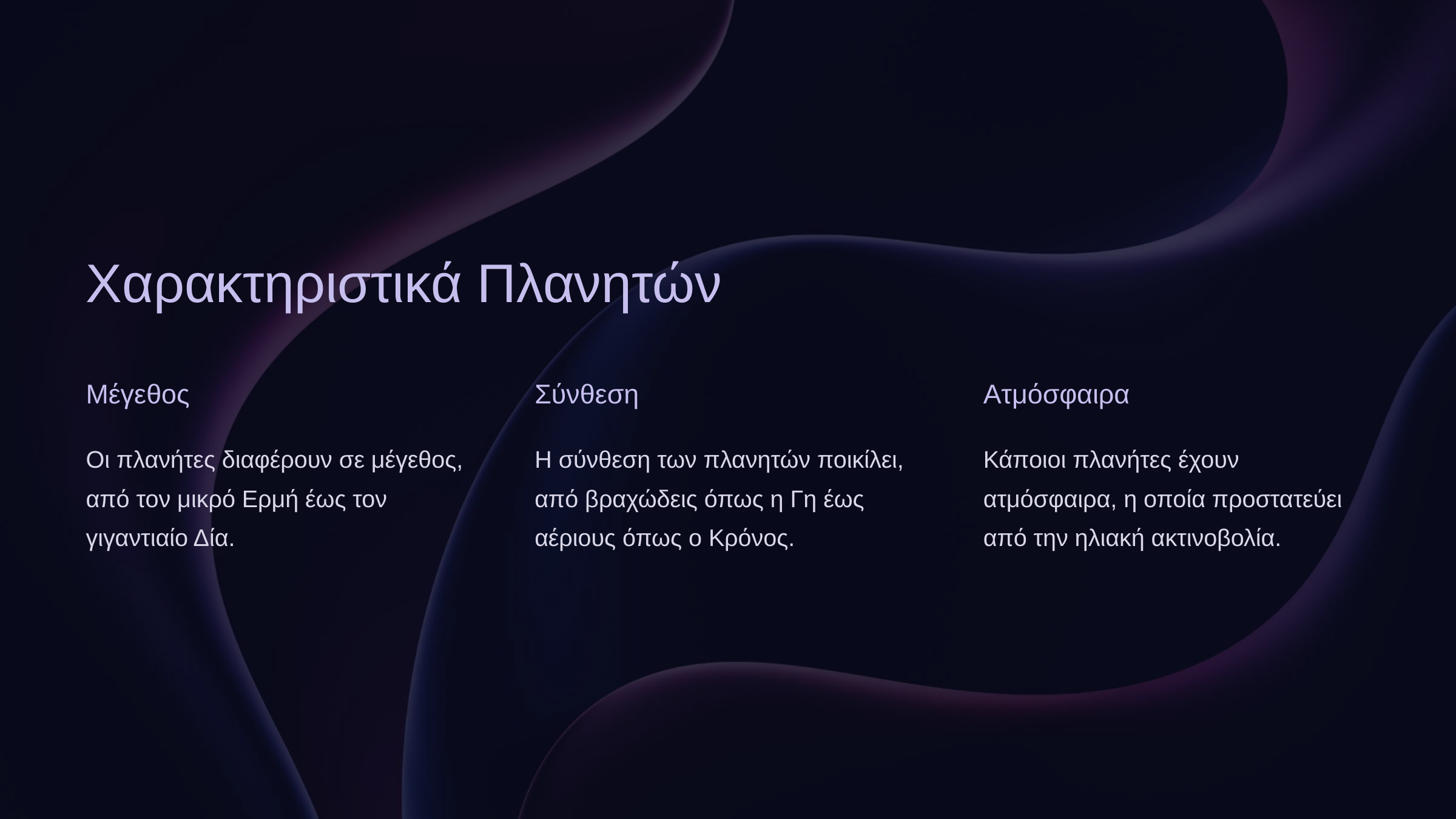

Χαρακτηριστικά Πλανητών
Μέγεθος
Σύνθεση
Ατμόσφαιρα
Οι πλανήτες διαφέρουν σε μέγεθος, από τον μικρό Ερμή έως τον γιγαντιαίο Δία.
Η σύνθεση των πλανητών ποικίλει, από βραχώδεις όπως η Γη έως αέριους όπως ο Κρόνος.
Κάποιοι πλανήτες έχουν ατμόσφαιρα, η οποία προστατεύει από την ηλιακή ακτινοβολία.